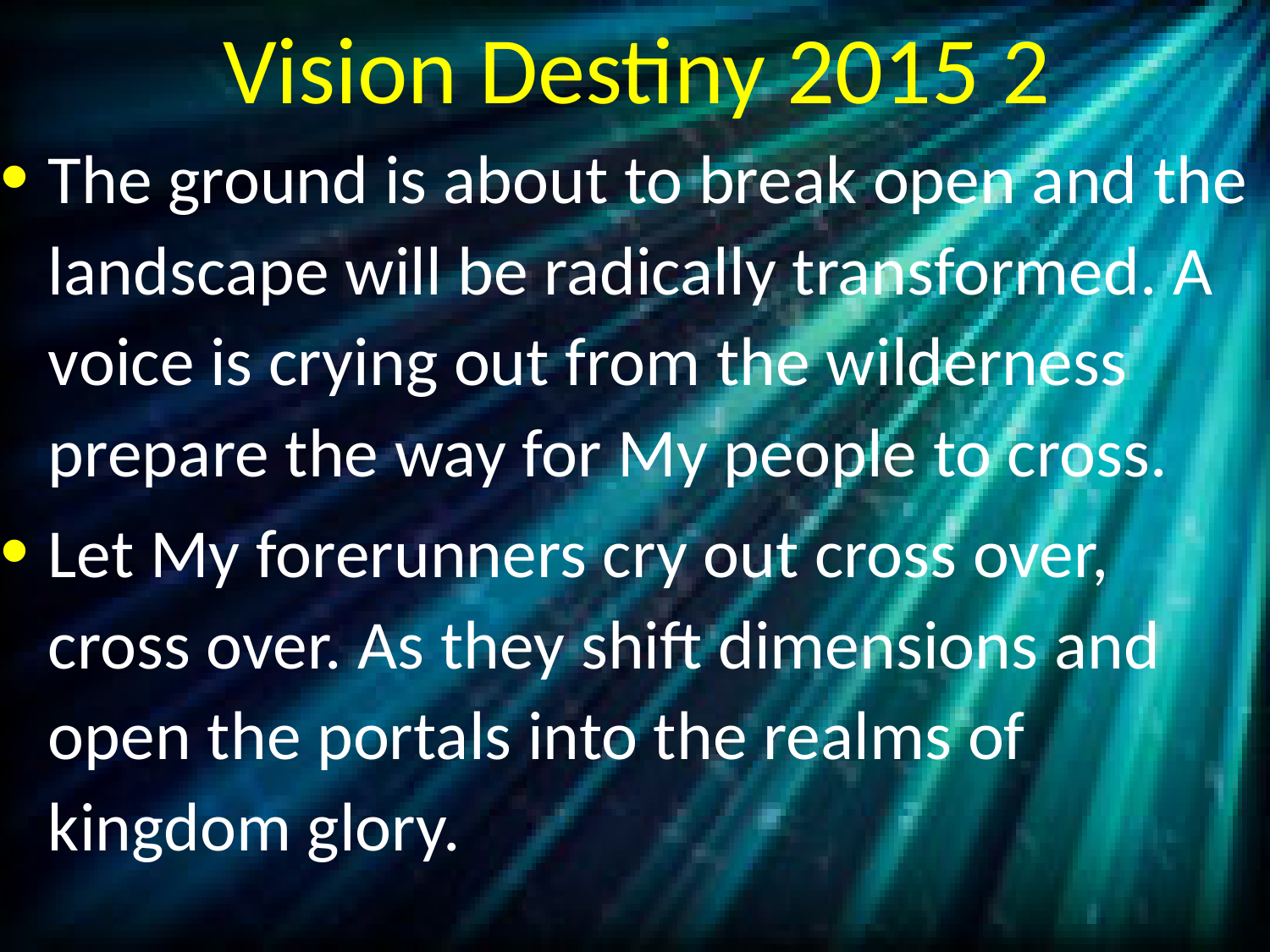

# Vision Destiny 2015 2
The ground is about to break open and the landscape will be radically transformed. A voice is crying out from the wilderness prepare the way for My people to cross.
Let My forerunners cry out cross over, cross over. As they shift dimensions and open the portals into the realms of kingdom glory.